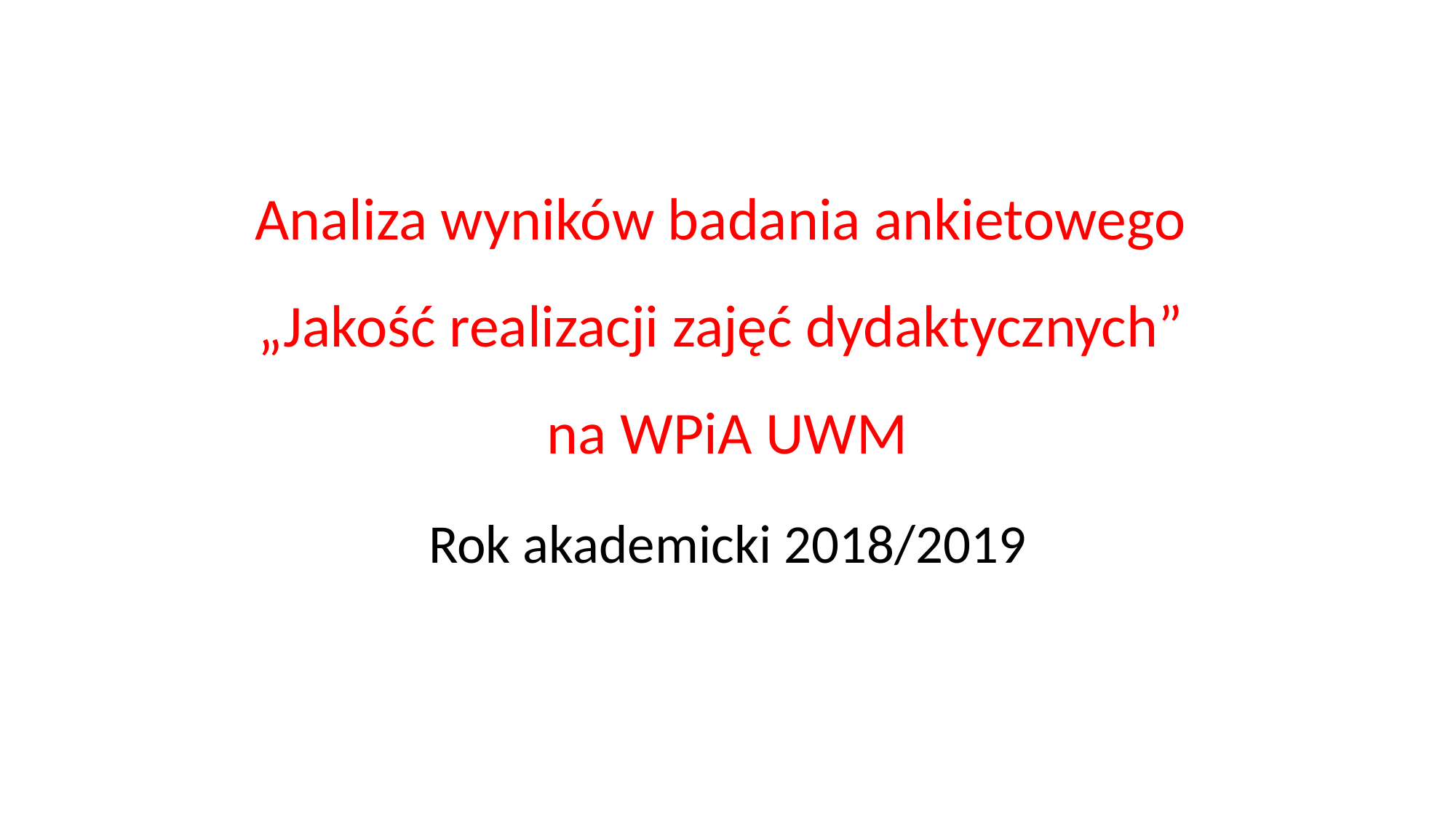

# Analiza wyników badania ankietowego „Jakość realizacji zajęć dydaktycznych” na WPiA UWM

Rok akademicki 2018/2019